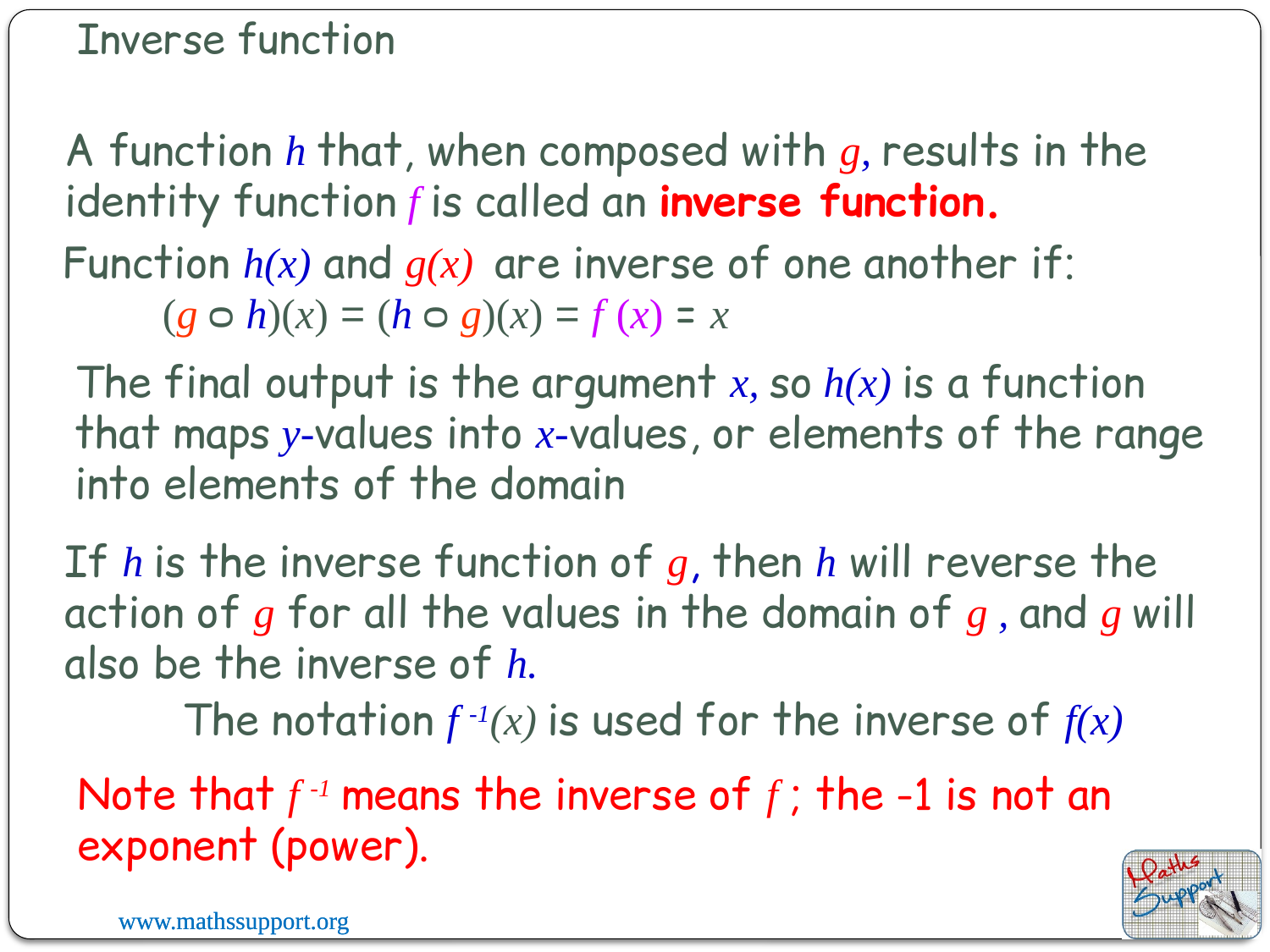

# Inverse function
A function h that, when composed with g, results in the identity function f is called an inverse function.
Function h(x) and g(x)  are inverse of one another if:
(g ᴑ h)(x) = (h ᴑ g)(x) = f (x) = x
The final output is the argument x, so h(x) is a function that maps y-values into x-values, or elements of the range into elements of the domain
If h is the inverse function of g, then h will reverse the action of g for all the values in the domain of g , and g will also be the inverse of h.
The notation f -1(x) is used for the inverse of f(x)
Note that f -1 means the inverse of f ; the -1 is not an exponent (power).